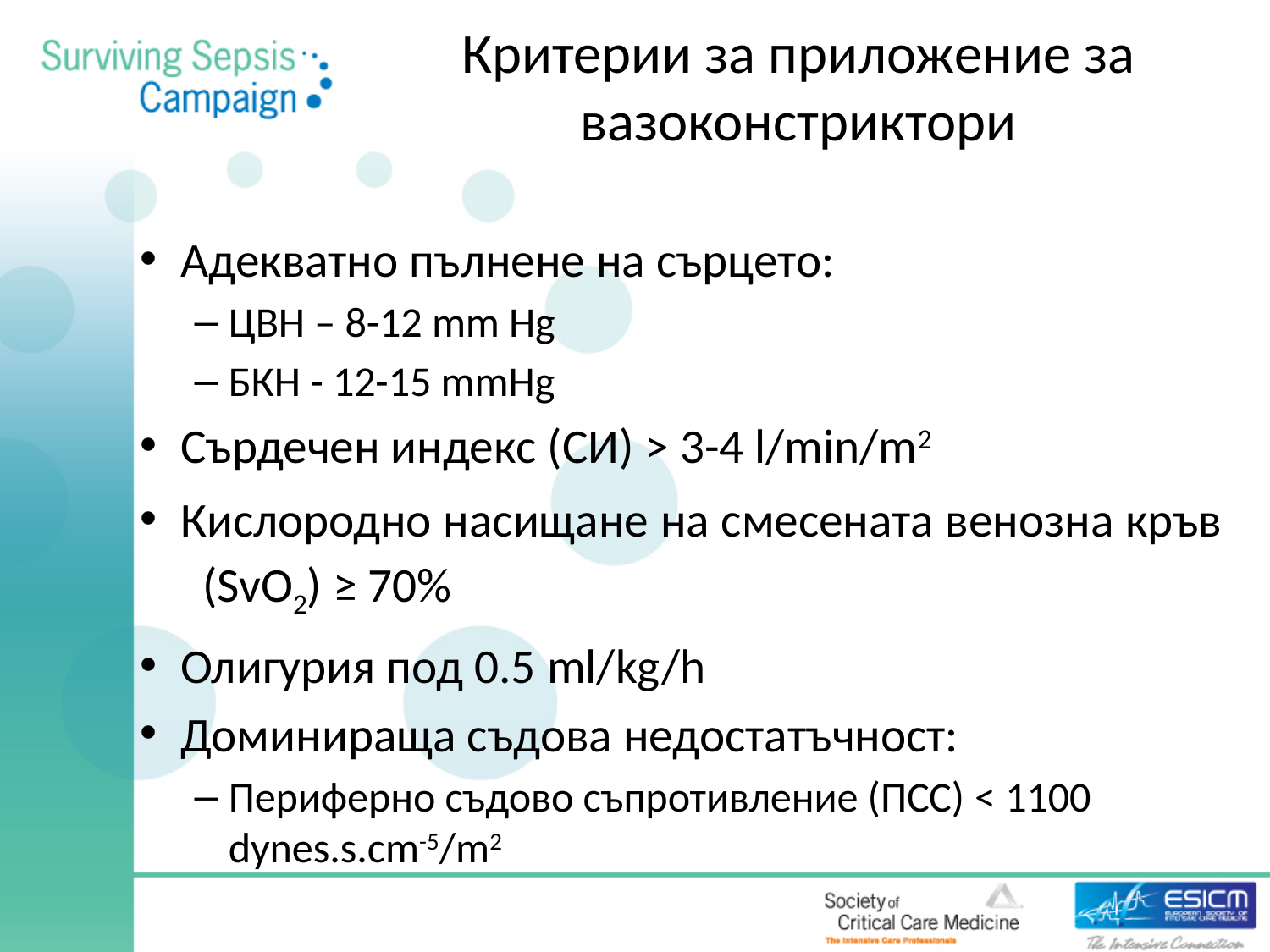

# Критерии за приложение за вазоконстриктори
Адекватно пълнене на сърцето:
ЦВН – 8-12 mm Hg
БКН - 12-15 mmHg
Сърдечен индекс (СИ) > 3-4 l/min/m2
Кислородно насищане на смесената венозна кръв     (SvO2) ≥ 70%
Олигурия под 0.5 ml/kg/h
Доминираща съдова недостатъчност:
Периферно съдово съпротивление (ПСС) < 1100 dynes.s.cm-5/m2